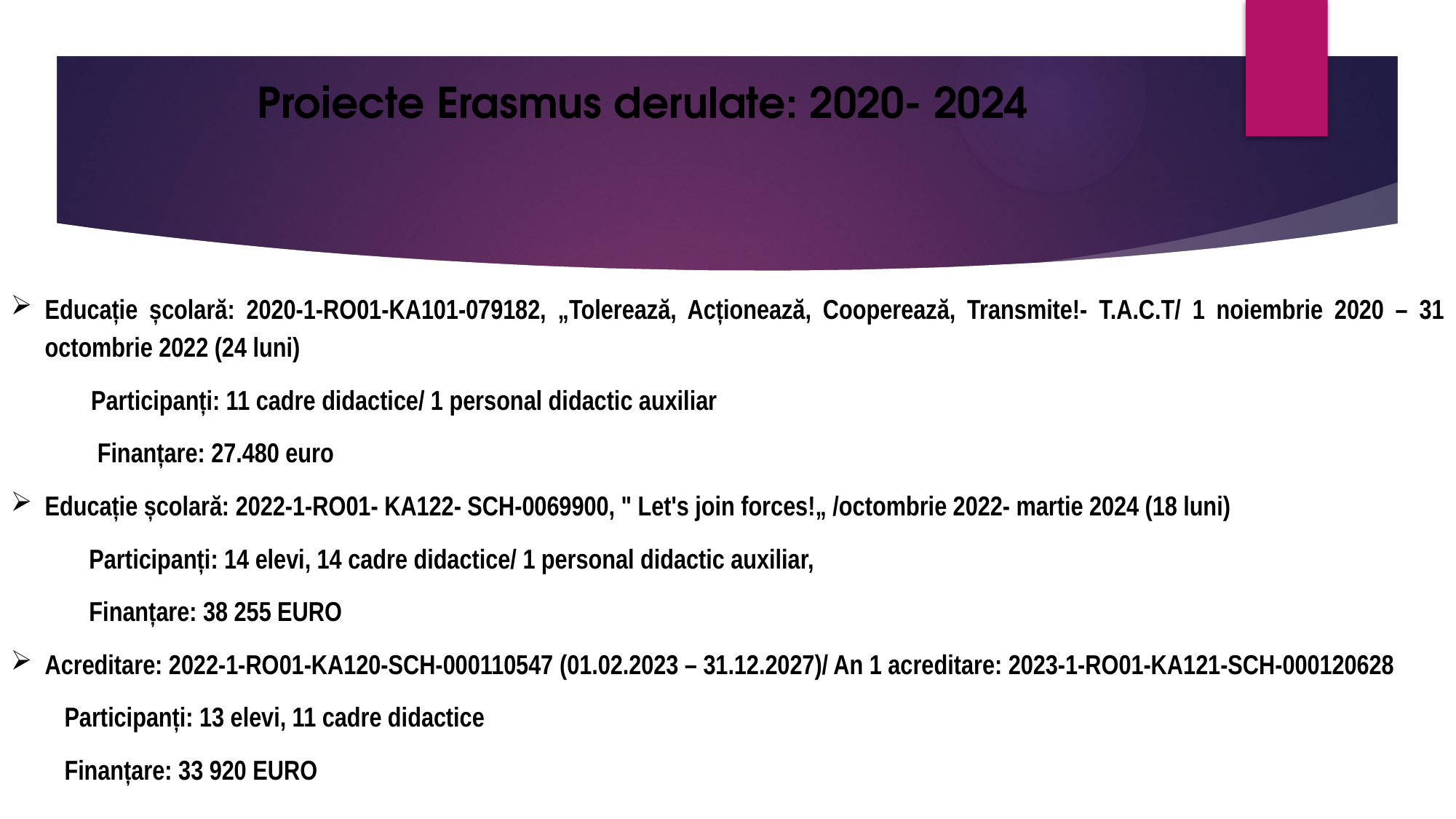

Proiecte Erasmus derulate: 2020- 2024
Educație școlară: 2020-1-RO01-KA101-079182, „Tolerează, Acționează, Cooperează, Transmite!- T.A.C.T/ 1 noiembrie 2020 – 31 octombrie 2022 (24 luni)
             Participanți: 11 cadre didactice/ 1 personal didactic auxiliar
              Finanțare: 27.480 euro
Educație școlară: 2022-1-RO01- KA122- SCH-0069900, " Let's join forces!„ /octombrie 2022- martie 2024 (18 luni)
    Participanți: 14 elevi, 14 cadre didactice/ 1 personal didactic auxiliar,
    Finanțare: 38 255 EURO
Acreditare: 2022-1-RO01-KA120-SCH-000110547 (01.02.2023 – 31.12.2027)/ An 1 acreditare: 2023-1-RO01-KA121-SCH-000120628
Participanți: 13 elevi, 11 cadre didactice
Finanțare: 33 920 EURO
An 1 acreditare: 2023-1-RO01-KA121-SCH-000120628  (1 iunie 2023 – 31 august 2024)